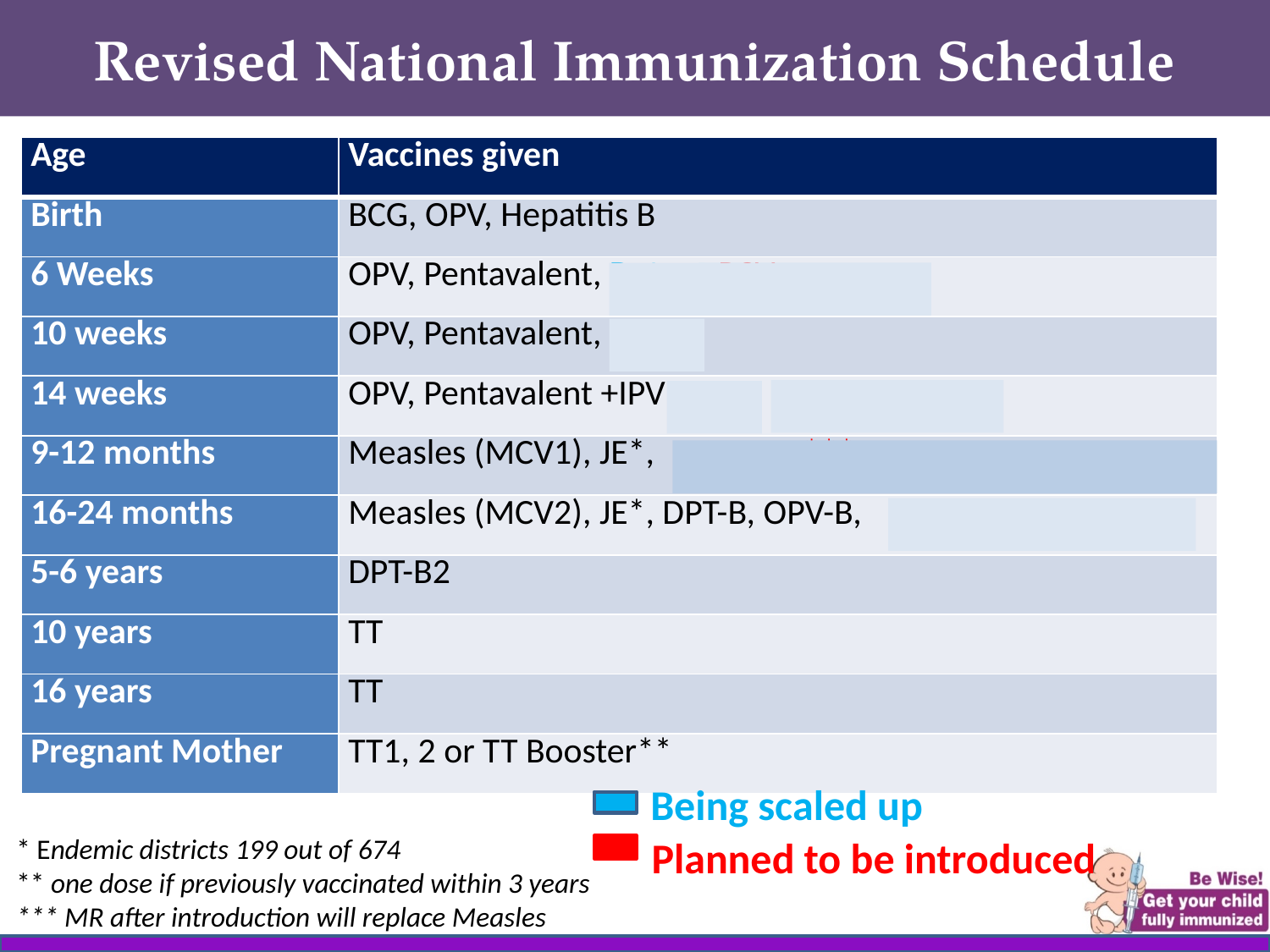

Revised National Immunization Schedule
| Age | Vaccines given |
| --- | --- |
| Birth | BCG, OPV, Hepatitis B |
| 6 Weeks | OPV, Pentavalent, Rota , PCV |
| 10 weeks | OPV, Pentavalent, Rota |
| 14 weeks | OPV, Pentavalent +IPV Rota , PCV |
| 9-12 months | Measles (MCV1), JE\*, PCV, MR\*\*\* |
| 16-24 months | Measles (MCV2), JE\*, DPT-B, OPV-B, MR\*\*\* |
| 5-6 years | DPT-B2 |
| 10 years | TT |
| 16 years | TT |
| Pregnant Mother | TT1, 2 or TT Booster\*\* |

Being scaled up

* Endemic districts 199 out of 674
** one dose if previously vaccinated within 3 years
*** MR after introduction will replace Measles
Planned to be introduced